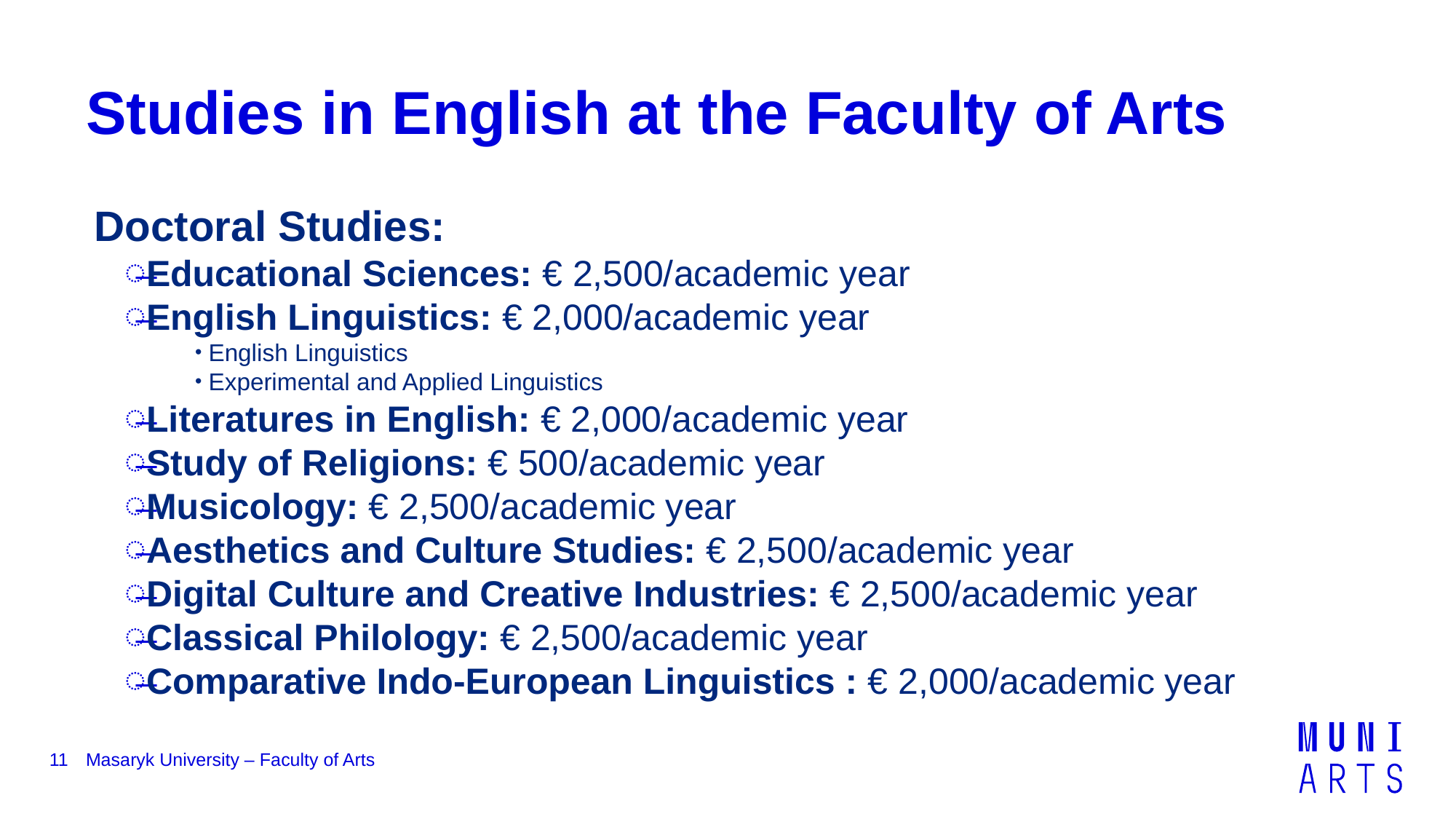

# Studies in English at the Faculty of Arts
Doctoral Studies:
Educational Sciences: € 2,500/academic year
English Linguistics: € 2,000/academic year
 English Linguistics
 Experimental and Applied Linguistics
Literatures in English: € 2,000/academic year
Study of Religions: € 500/academic year
Musicology: € 2,500/academic year
Aesthetics and Culture Studies: € 2,500/academic year
Digital Culture and Creative Industries: € 2,500/academic year
Classical Philology: € 2,500/academic year
Comparative Indo-European Linguistics : € 2,000/academic year
11
Masaryk University – Faculty of Arts